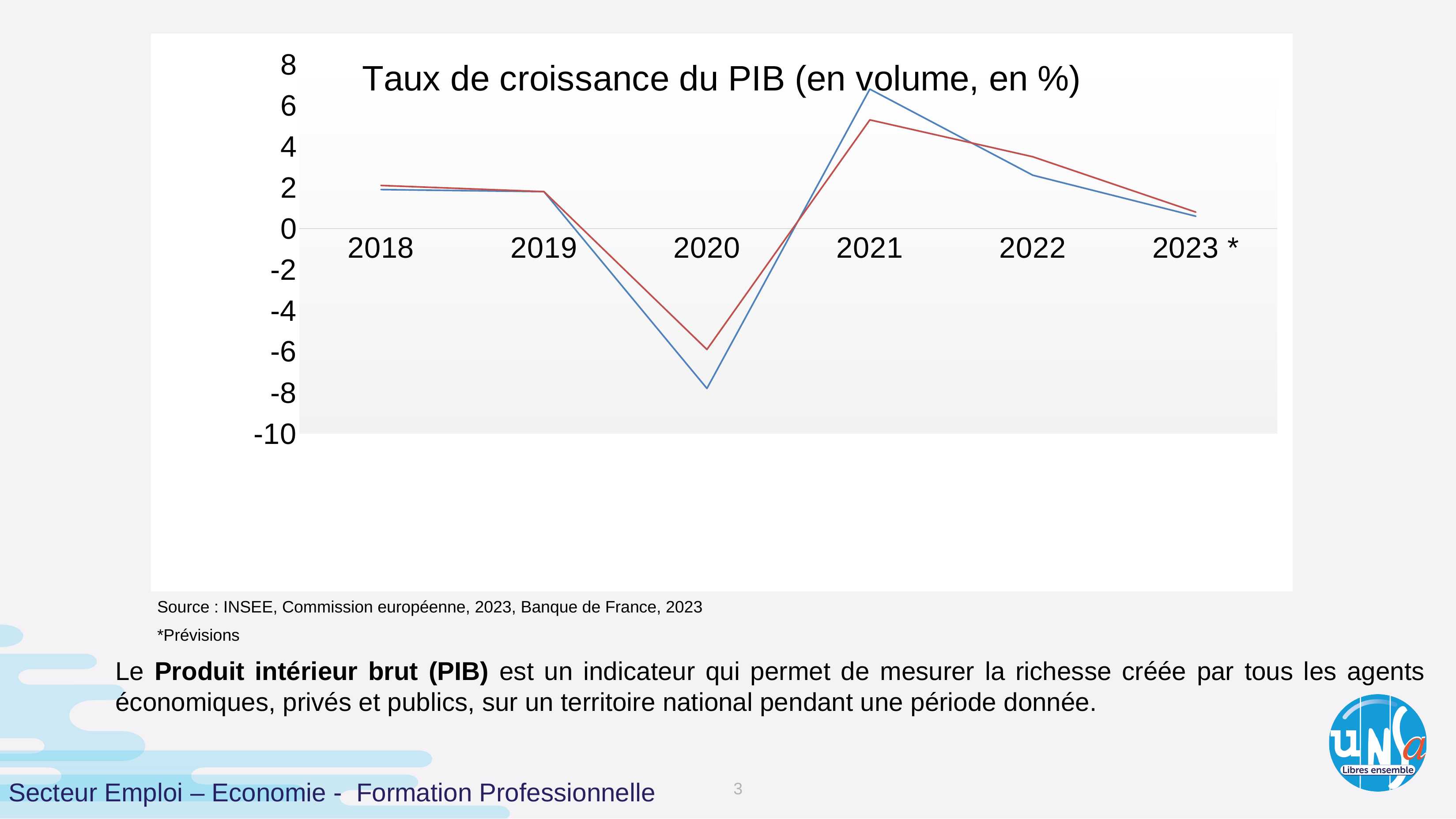

### Chart: Taux de croissance du PIB (en volume, en %)

| Category | France | UE à 27 |
|---|---|---|
| 2018 | 1.9 | 2.1 |
| 2019 | 1.8 | 1.8 |
| 2020 | -7.8 | -5.9 |
| 2021 | 6.8 | 5.3 |
| 2022 | 2.6 | 3.5 |
| 2023 * | 0.6 | 0.8 |
#
Source : INSEE, Commission européenne, 2023, Banque de France, 2023
*Prévisions

Le Produit intérieur brut (PIB) est un indicateur qui permet de mesurer la richesse créée par tous les agents économiques, privés et publics, sur un territoire national pendant une période donnée.

Secteur Emploi – Economie -  Formation Professionnelle
3